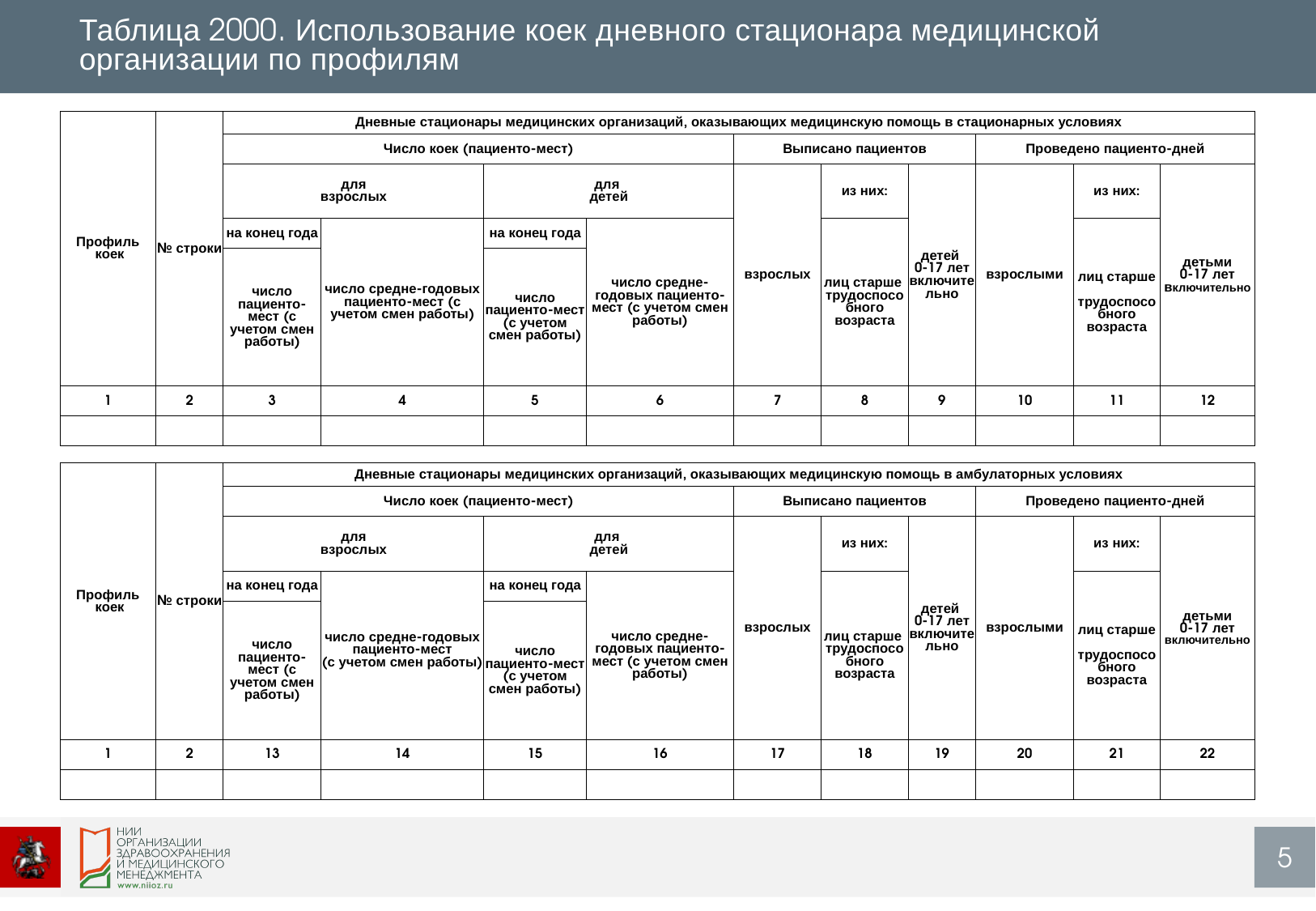

Таблица 2000. Использование коек дневного стационара медицинской организации по профилям
| Профиль коек | № строки | Дневные стационары медицинских организаций, оказывающих медицинскую помощь в стационарных условиях |  |  |  |  |  |  |  |  |  |
| --- | --- | --- | --- | --- | --- | --- | --- | --- | --- | --- | --- |
|  |  | Число коек (пациенто-мест) |  |  |  | Выписано пациентов |  |  | Проведено пациенто-дней |  |  |
|  |  | для взрослых |  | для детей |  | взрослых | из них: | детей 0-17 лет включительно | взрослыми | из них: | детьми 0-17 лет включительно |
|  |  | на конец года | число средне-годовых пациенто-мест (с учетом смен работы) | на конец года | число средне-годовых пациенто-мест (с учетом смен работы) |  | лиц старше трудоспособного возраста |  |  | лиц старше трудоспособного возраста |  |
|  |  | число пациенто-мест (с учетом смен работы) |  | число пациенто-мест (с учетом смен работы) |  |  |  |  |  |  |  |
| 1 | 2 | 3 | 4 | 5 | 6 | 7 | 8 | 9 | 10 | 11 | 12 |
|  |  |  |  |  |  |  |  |  |  |  |  |
| Профиль коек | № строки | Дневные стационары медицинских организаций, оказывающих медицинскую помощь в амбулаторных условиях |  |  |  |  |  |  |  |  |  |
| --- | --- | --- | --- | --- | --- | --- | --- | --- | --- | --- | --- |
|  |  | Число коек (пациенто-мест) |  |  |  | Выписано пациентов |  |  | Проведено пациенто-дней |  |  |
|  |  | для взрослых |  | для детей |  | взрослых | из них: | детей 0-17 лет включительно | взрослыми | из них: | детьми 0-17 лет включительно |
|  |  | на конец года | число средне-годовых пациенто-мест (с учетом смен работы) | на конец года | число средне-годовых пациенто-мест (с учетом смен работы) |  | лиц старше трудоспособного возраста |  |  | лиц старше трудоспособного возраста |  |
|  |  | число пациенто-мест (с учетом смен работы) |  | число пациенто-мест (с учетом смен работы) |  |  |  |  |  |  |  |
| 1 | 2 | 13 | 14 | 15 | 16 | 17 | 18 | 19 | 20 | 21 | 22 |
|  |  |  |  |  |  |  |  |  |  |  |  |